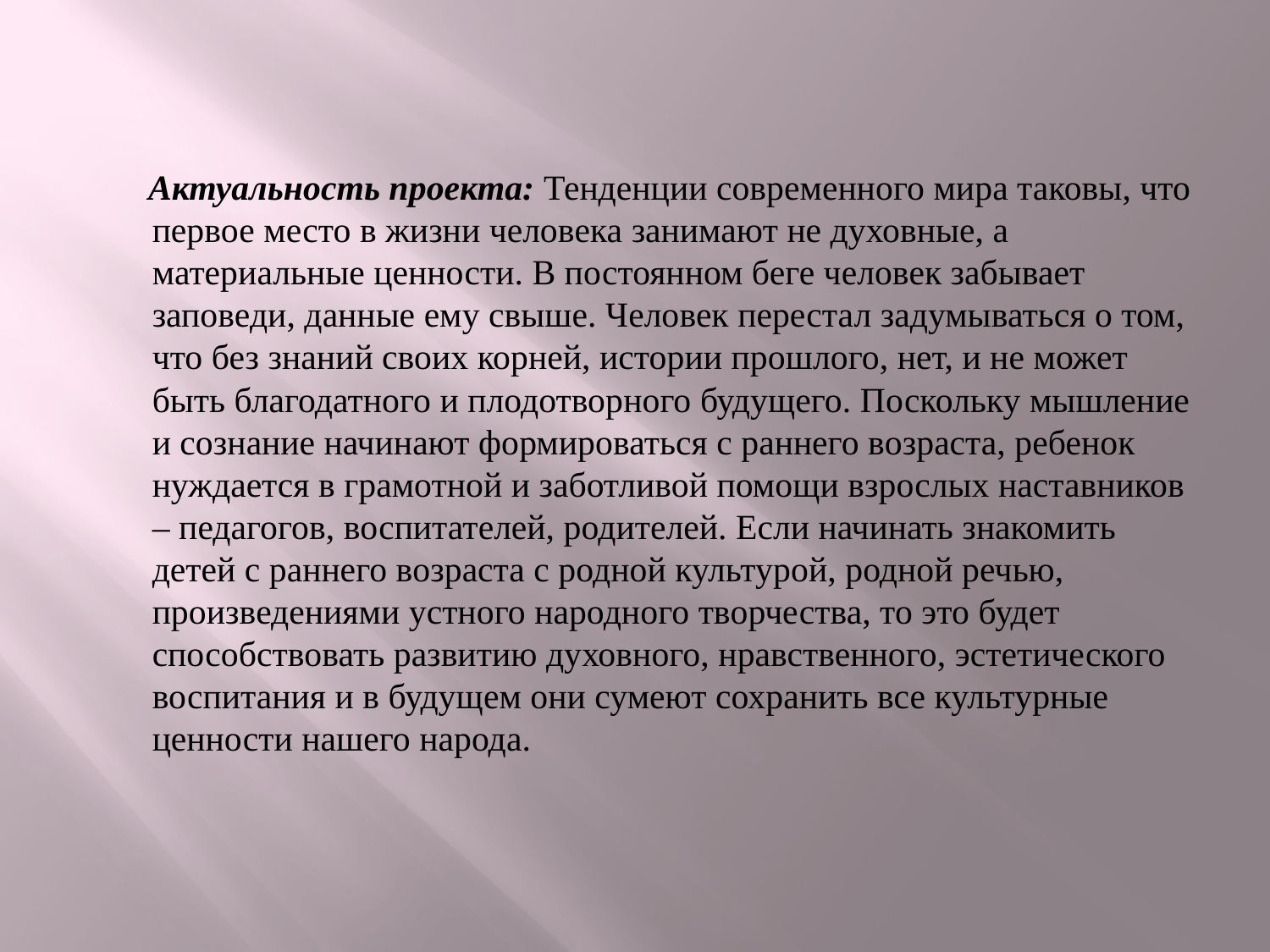

Актуальность проекта: Тенденции современного мира таковы, что первое место в жизни человека занимают не духовные, а материальные ценности. В постоянном беге человек забывает заповеди, данные ему свыше. Человек перестал задумываться о том, что без знаний своих корней, истории прошлого, нет, и не может быть благодатного и плодотворного будущего. Поскольку мышление и сознание начинают формироваться с раннего возраста, ребенок нуждается в грамотной и заботливой помощи взрослых наставников – педагогов, воспитателей, родителей. Если начинать знакомить детей с раннего возраста с родной культурой, родной речью, произведениями устного народного творчества, то это будет способствовать развитию духовного, нравственного, эстетического воспитания и в будущем они сумеют сохранить все культурные ценности нашего народа.